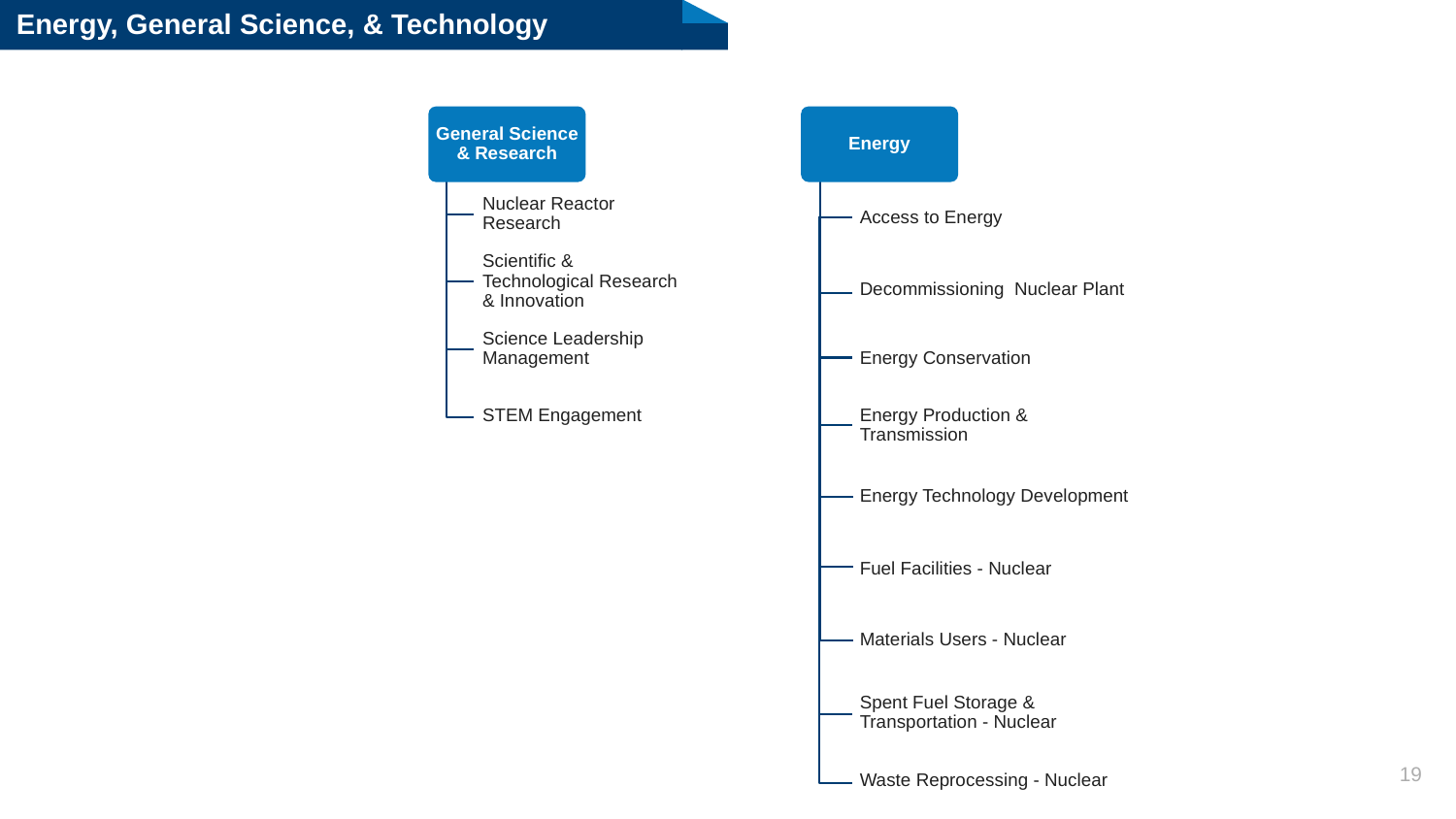

# Energy, General Science, & Technology

General Science & Research

Nuclear Reactor Research

Scientific & Technological Research & Innovation
Science Leadership Management

STEM Engagement

Energy

Access to Energy

Decommissioning  Nuclear Plant

Energy Conservation
Energy Production & Transmission
Energy Technology Development
Fuel Facilities - Nuclear
Materials Users - Nuclear
Spent Fuel Storage & Transportation - Nuclear
Waste Reprocessing - Nuclear
19